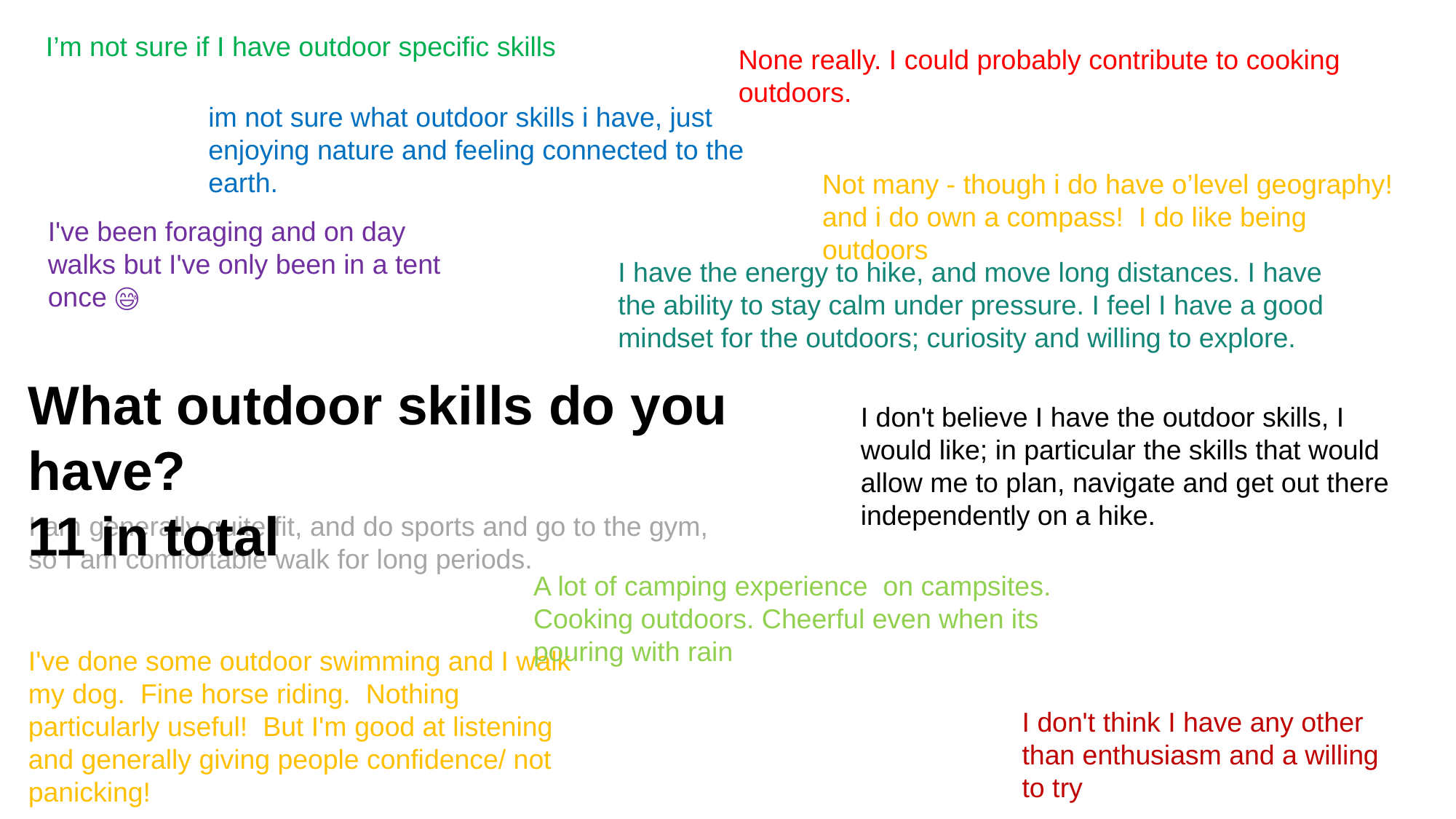

I’m not sure if I have outdoor specific skills
None really. I could probably contribute to cooking outdoors.
im not sure what outdoor skills i have, just enjoying nature and feeling connected to the earth.
Not many - though i do have o’level geography!  and i do own a compass!  I do like being outdoors
I've been foraging and on day walks but I've only been in a tent once 😅
I have the energy to hike, and move long distances. I have the ability to stay calm under pressure. I feel I have a good mindset for the outdoors; curiosity and willing to explore.
What outdoor skills do you have?
11 in total
I don't believe I have the outdoor skills, I would like; in particular the skills that would allow me to plan, navigate and get out there independently on a hike.
I am generally quite fit, and do sports and go to the gym, so I am comfortable walk for long periods.
A lot of camping experience  on campsites. Cooking outdoors. Cheerful even when its pouring with rain
I've done some outdoor swimming and I walk my dog.  Fine horse riding.  Nothing particularly useful!  But I'm good at listening and generally giving people confidence/ not panicking!
I don't think I have any other than enthusiasm and a willing to try